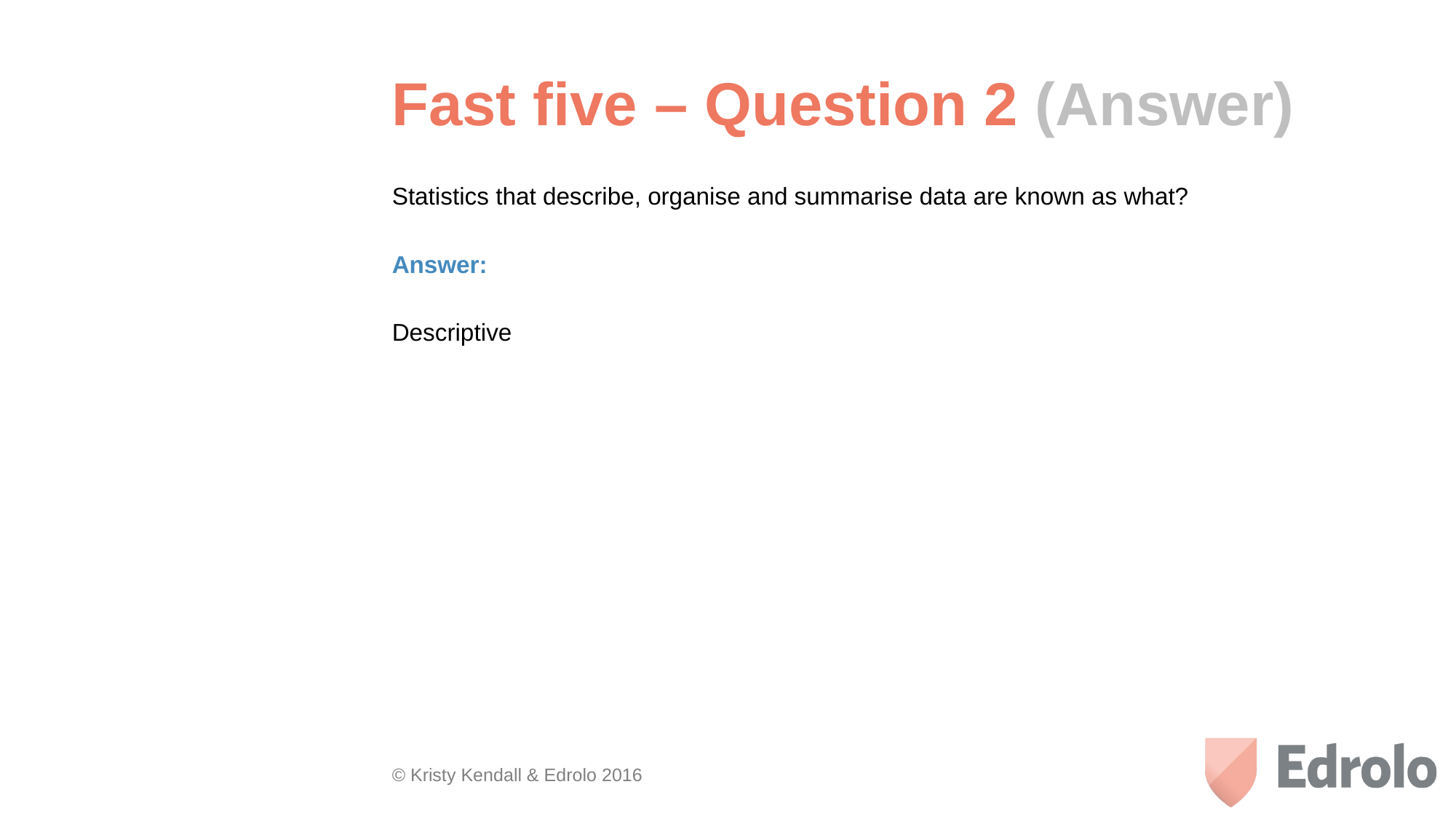

# Fast five – Question 2 (Answer)
Statistics that describe, organise and summarise data are known as what?

Answer:

Descriptive